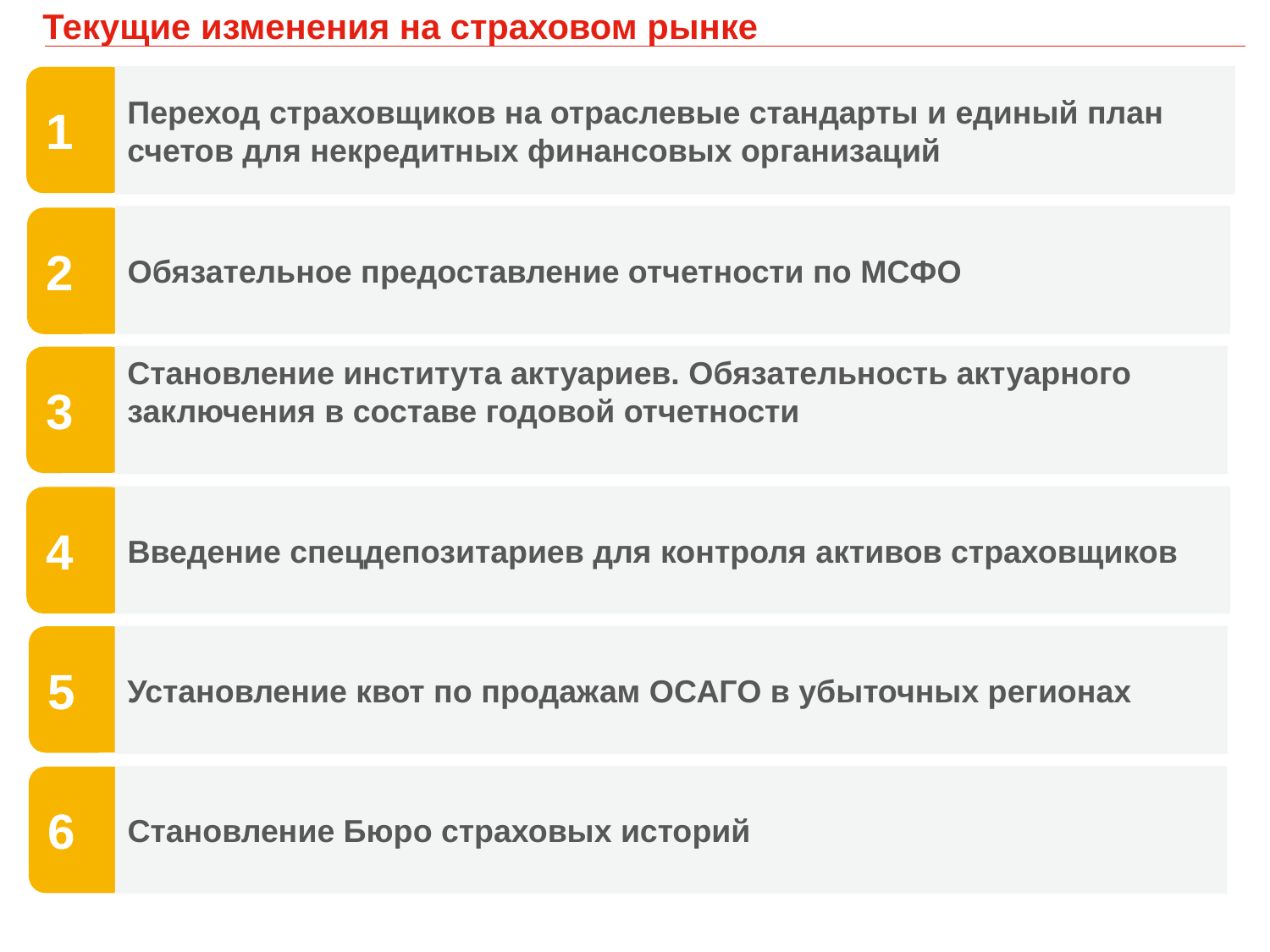

Текущие изменения на страховом рынке

Переход страховщиков на отраслевые стандарты и единый план счетов для некредитных финансовых организаций
1
Обязательное предоставление отчетности по МСФО
2
Становление института актуариев. Обязательность актуарного заключения в составе годовой отчетности

3

Введение спецдепозитариев для контроля активов страховщиков

4
Установление квот по продажам ОСАГО в убыточных регионах
5
Становление Бюро страховых историй
6